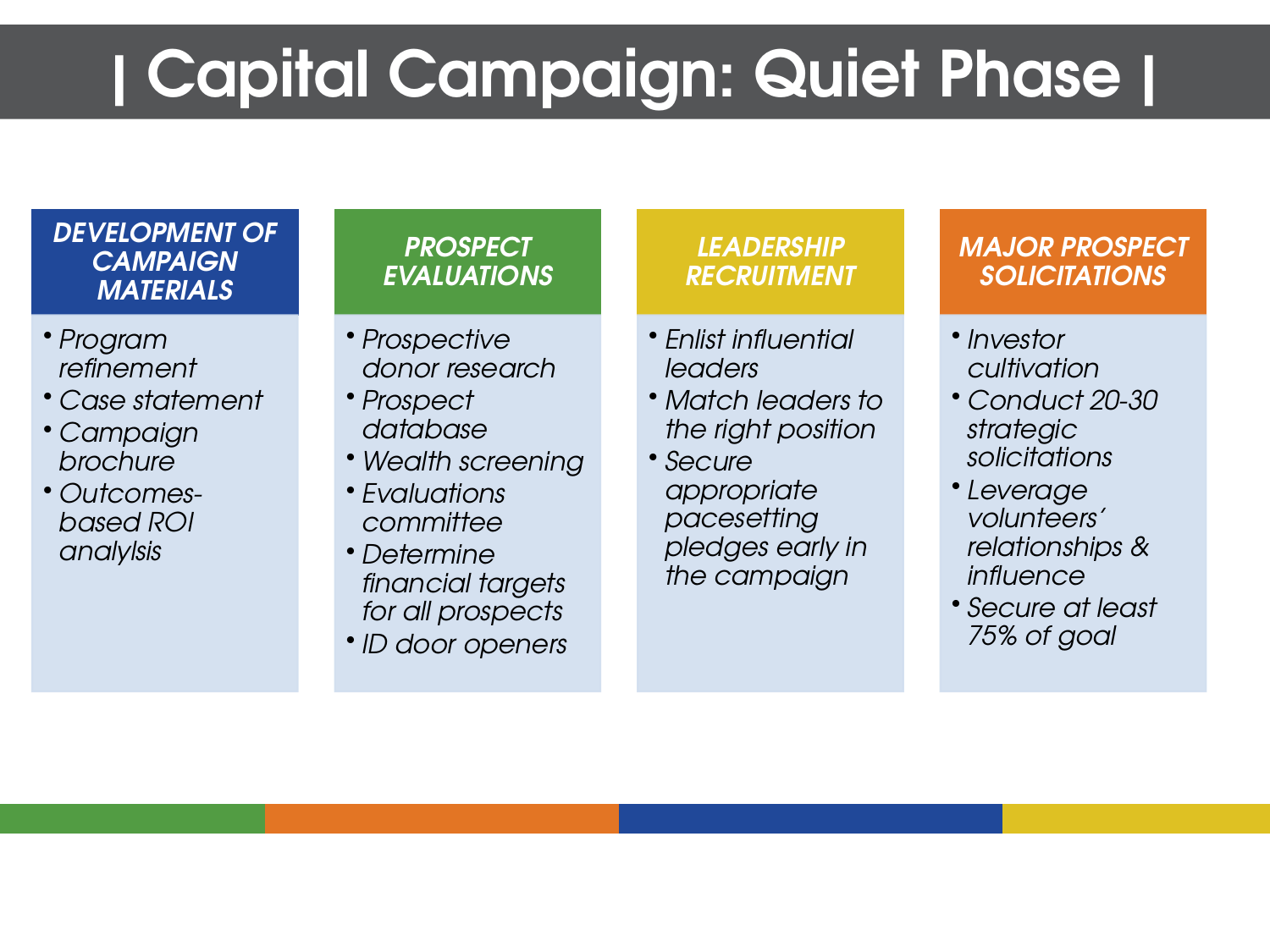

| Capital Campaign: Quiet Phase |
DEVELOPMENT OF CAMPAIGN MATERIALS
Program refinement
Case statement
Campaign brochure
Outcomes-based ROI analylsis
PROSPECT EVALUATIONS
Prospective donor research
Prospect database
Wealth screening
Evaluations committee
Determine financial targets for all prospects
ID door openers
LEADERSHIP RECRUITMENT
Enlist influential leaders
Match leaders to the right position
Secure appropriate pacesetting pledges early in the campaign
MAJOR PROSPECT SOLICITATIONS
Investor cultivation
Conduct 20-30 strategic solicitations
Leverage volunteers’ relationships & influence
Secure at least 75% of goal